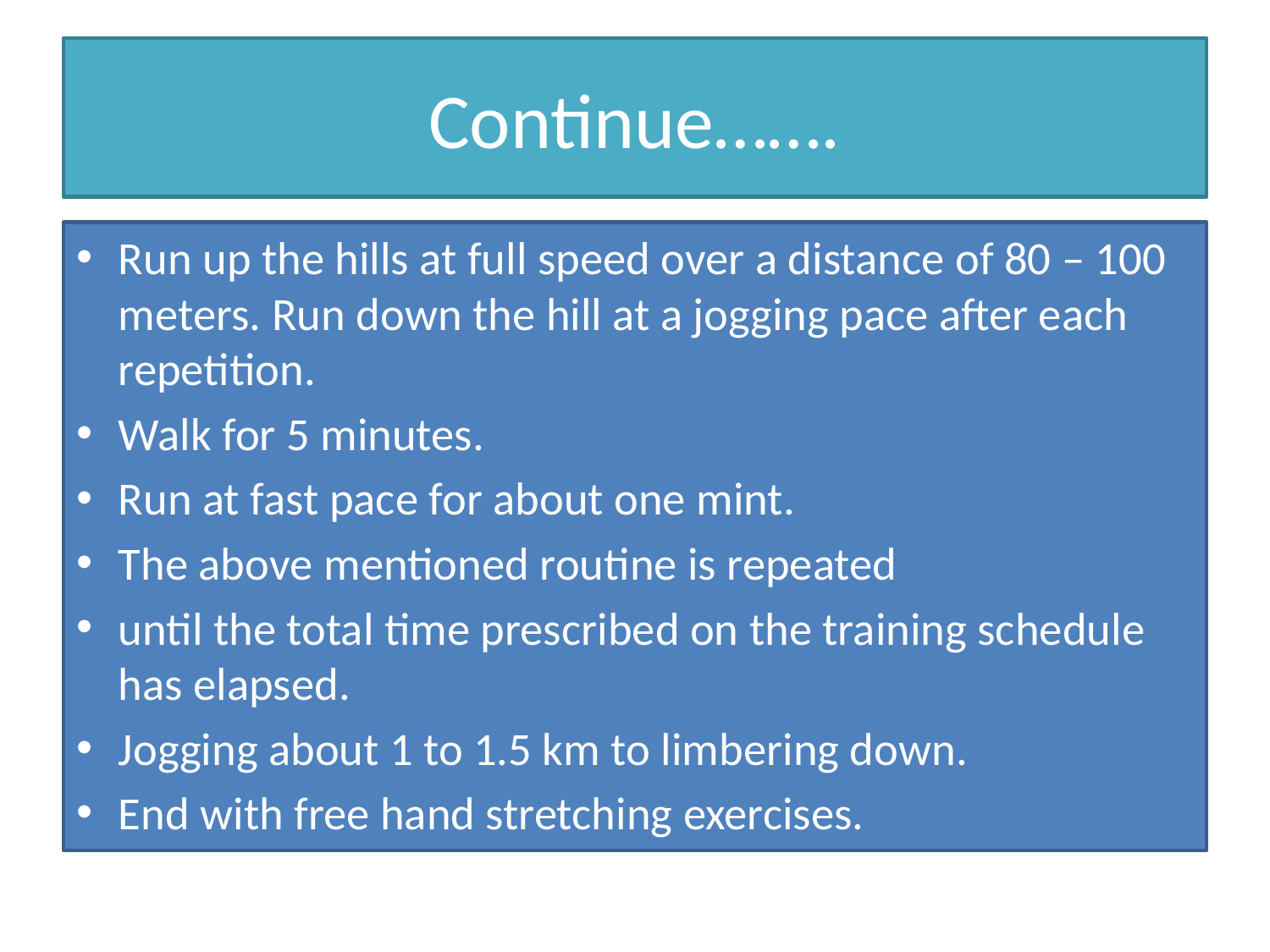

# Continue…….
Run up the hills at full speed over a distance of 80 – 100 meters. Run down the hill at a jogging pace after each repetition.
Walk for 5 minutes.
Run at fast pace for about one mint.
The above mentioned routine is repeated
until the total time prescribed on the training schedule has elapsed.
Jogging about 1 to 1.5 km to limbering down.
End with free hand stretching exercises.